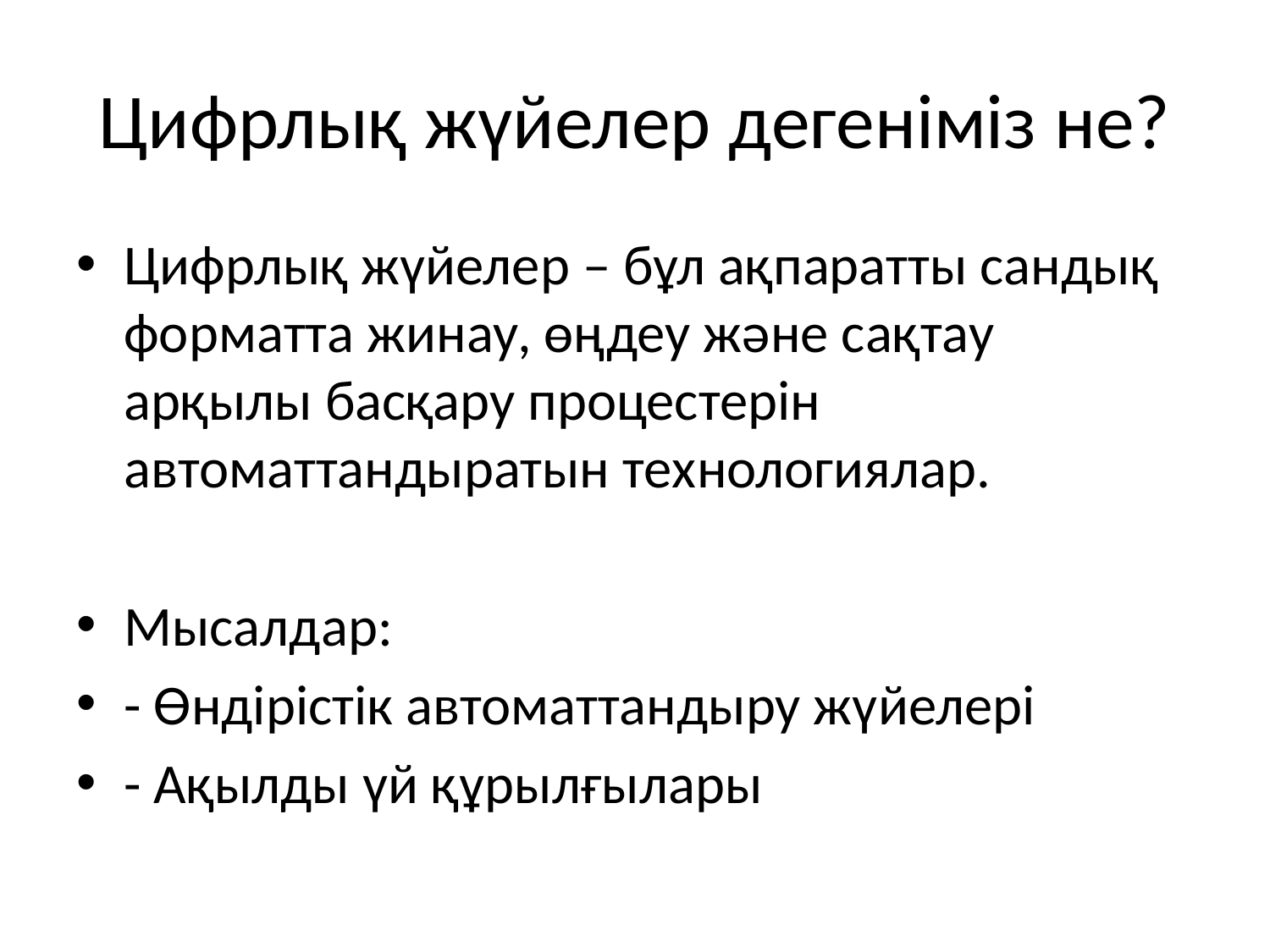

# Цифрлық жүйелер дегеніміз не?
Цифрлық жүйелер – бұл ақпаратты сандық форматта жинау, өңдеу және сақтау арқылы басқару процестерін автоматтандыратын технологиялар.

Мысалдар:
- Өндірістік автоматтандыру жүйелері
- Ақылды үй құрылғылары